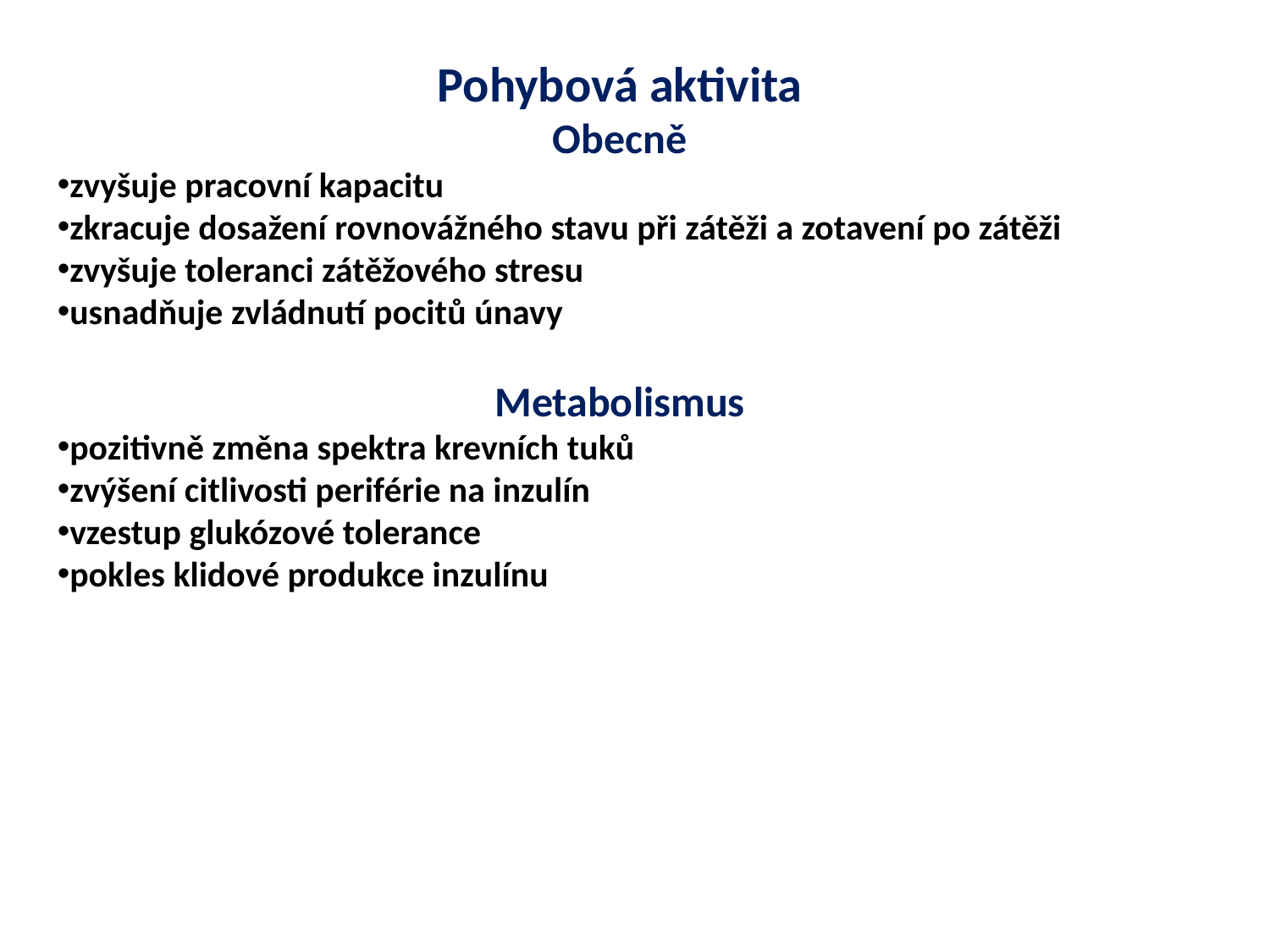

Pohybová aktivita
Obecně
zvyšuje pracovní kapacitu
zkracuje dosažení rovnovážného stavu při zátěži a zotavení po zátěži
zvyšuje toleranci zátěžového stresu
usnadňuje zvládnutí pocitů únavy

Metabolismus
pozitivně změna spektra krevních tuků
zvýšení citlivosti periférie na inzulín
vzestup glukózové tolerance
pokles klidové produkce inzulínu